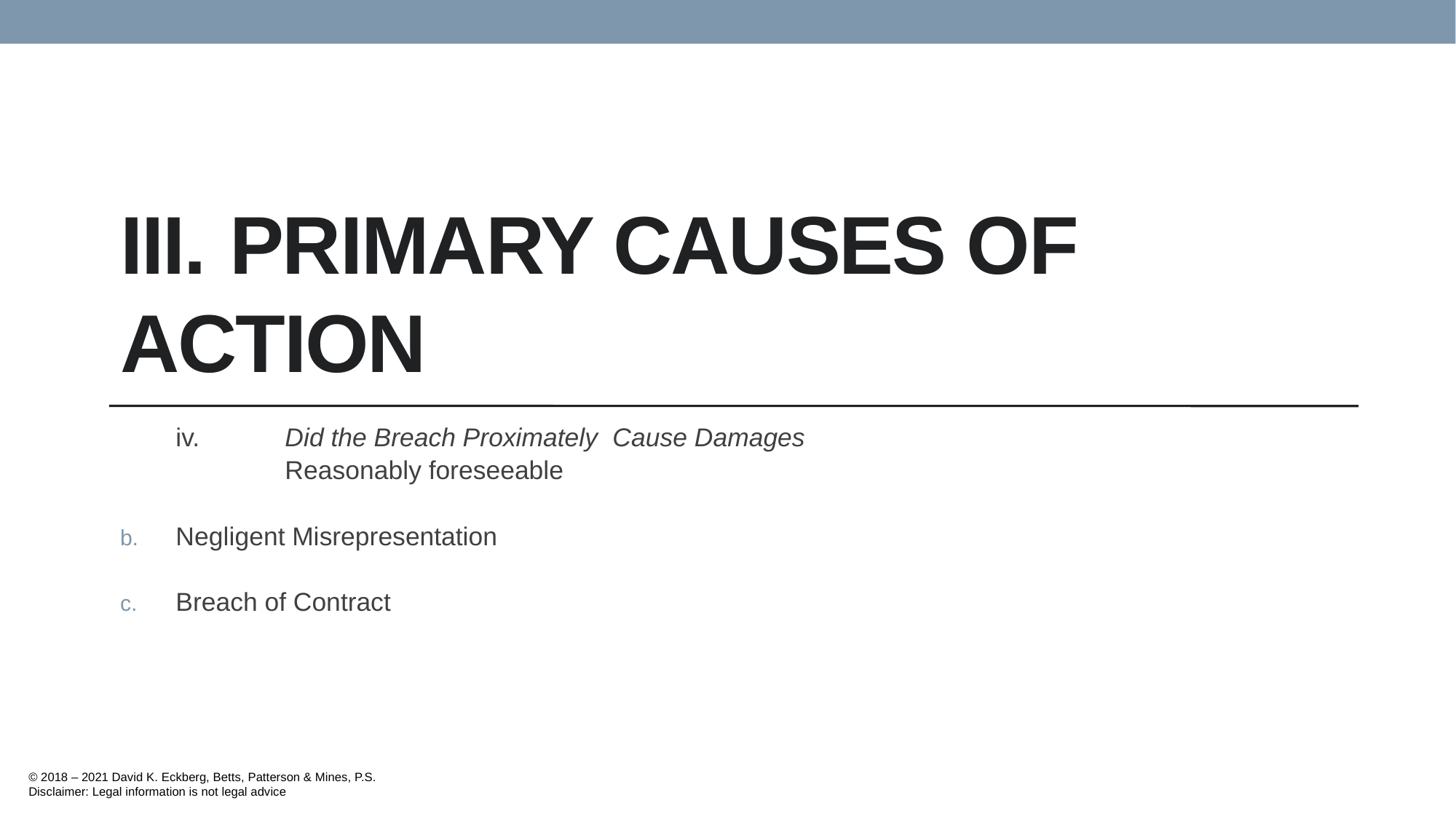

# III.	PRIMARY CAUSES OF ACTION
	iv.	Did the Breach Proximately 	Cause Damages
		Reasonably foreseeable

Negligent Misrepresentation

Breach of Contract

© 2018 – 2021 David K. Eckberg, Betts, Patterson & Mines, P.S.
Disclaimer: Legal information is not legal advice